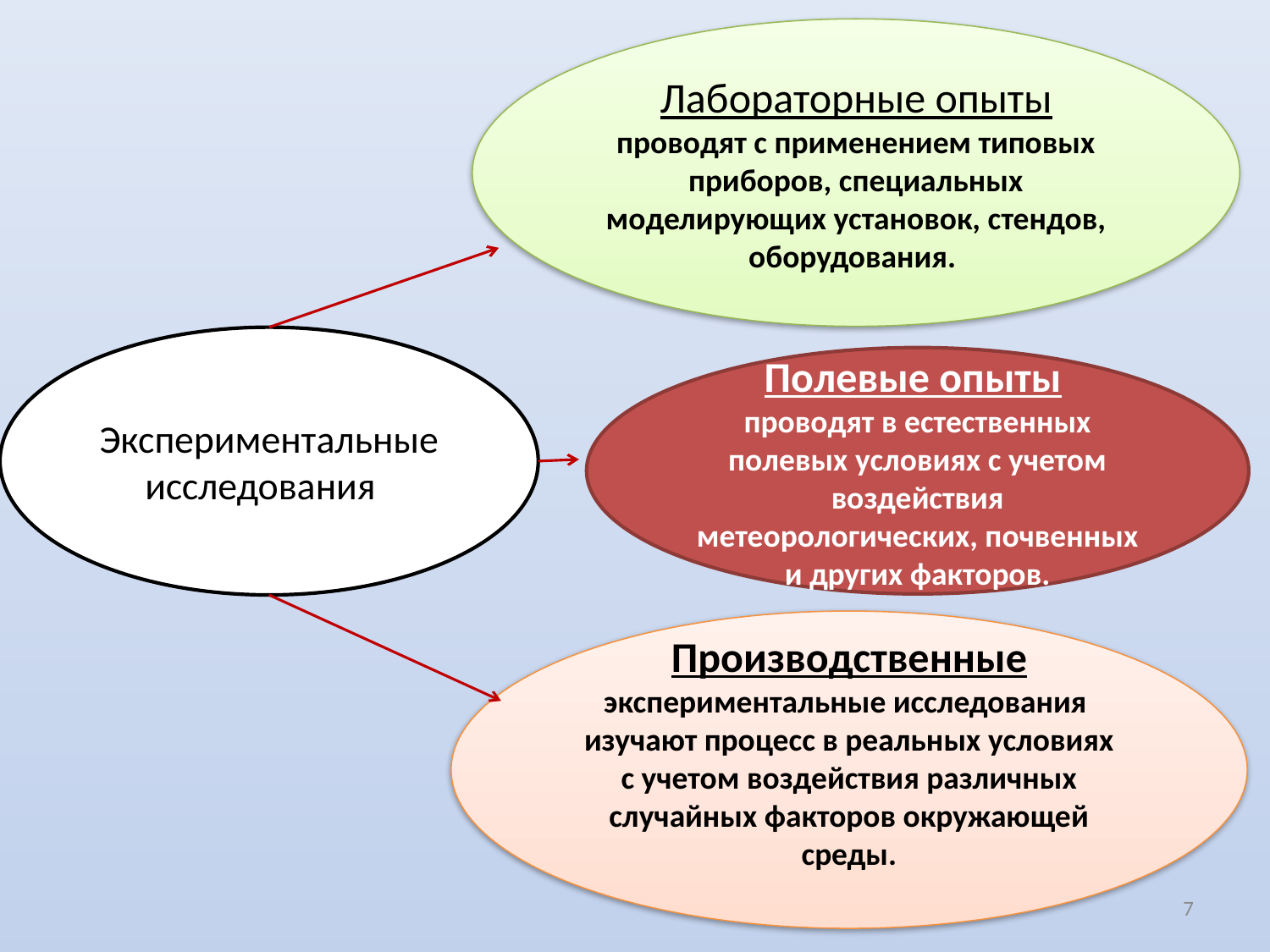

Лабораторные опыты проводят с применением типовых приборов, специальных моделирующих установок, стендов, оборудования.
Экспериментальные
исследования
Полевые опыты
проводят в естественных полевых условиях с учетом воздействия метеорологических, почвенных и других факторов.
Производственные экспериментальные исследования  изучают процесс в реальных условиях с учетом воздействия различных случайных факторов окружающей среды.
7